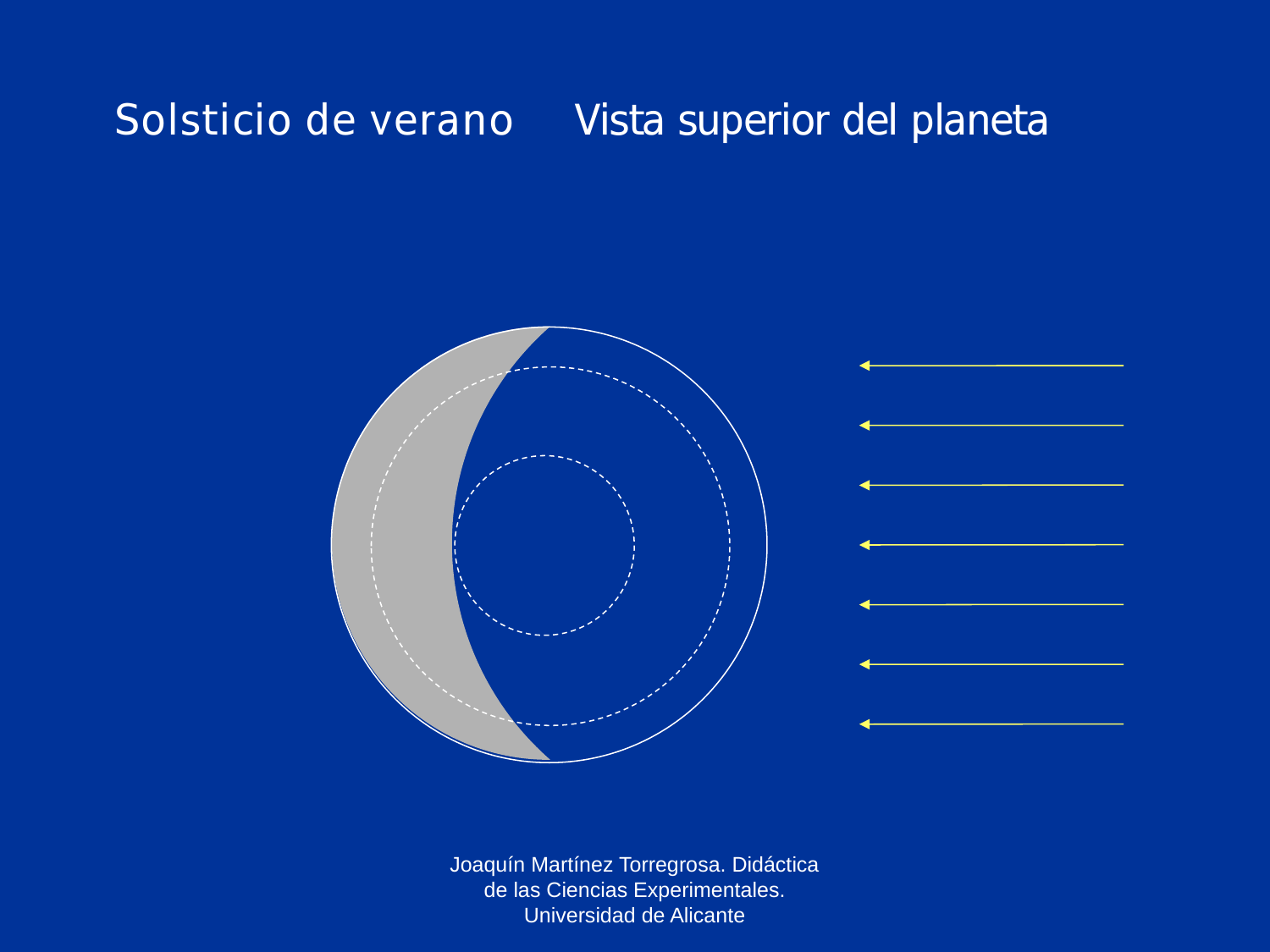

Solsticio de verano
Vista superior del planeta

Joaquín Martínez Torregrosa. Didáctica de las Ciencias Experimentales. Universidad de Alicante